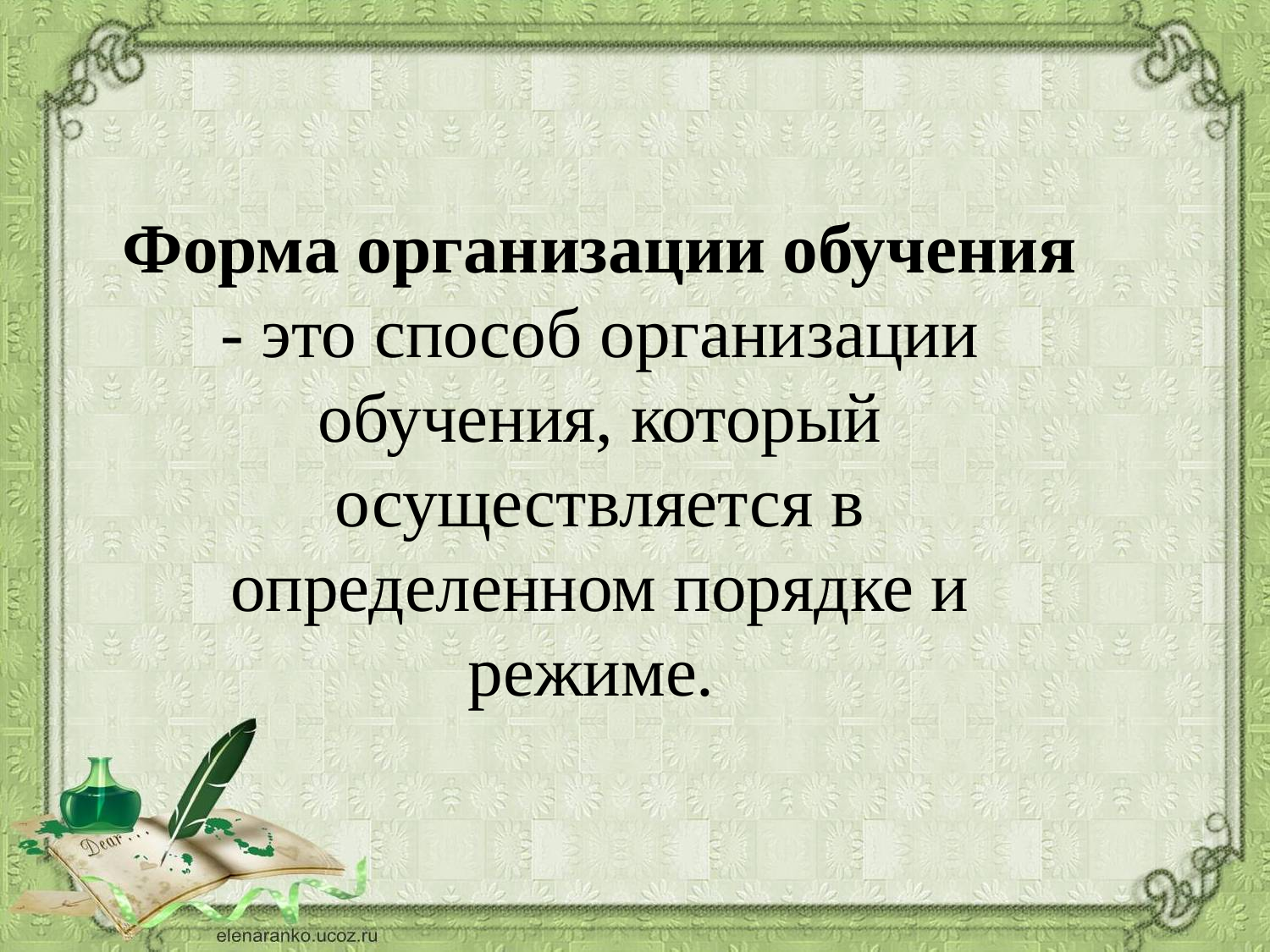

Форма организации обучения - это способ организации обучения, который осуществляется в определенном порядке и режиме.